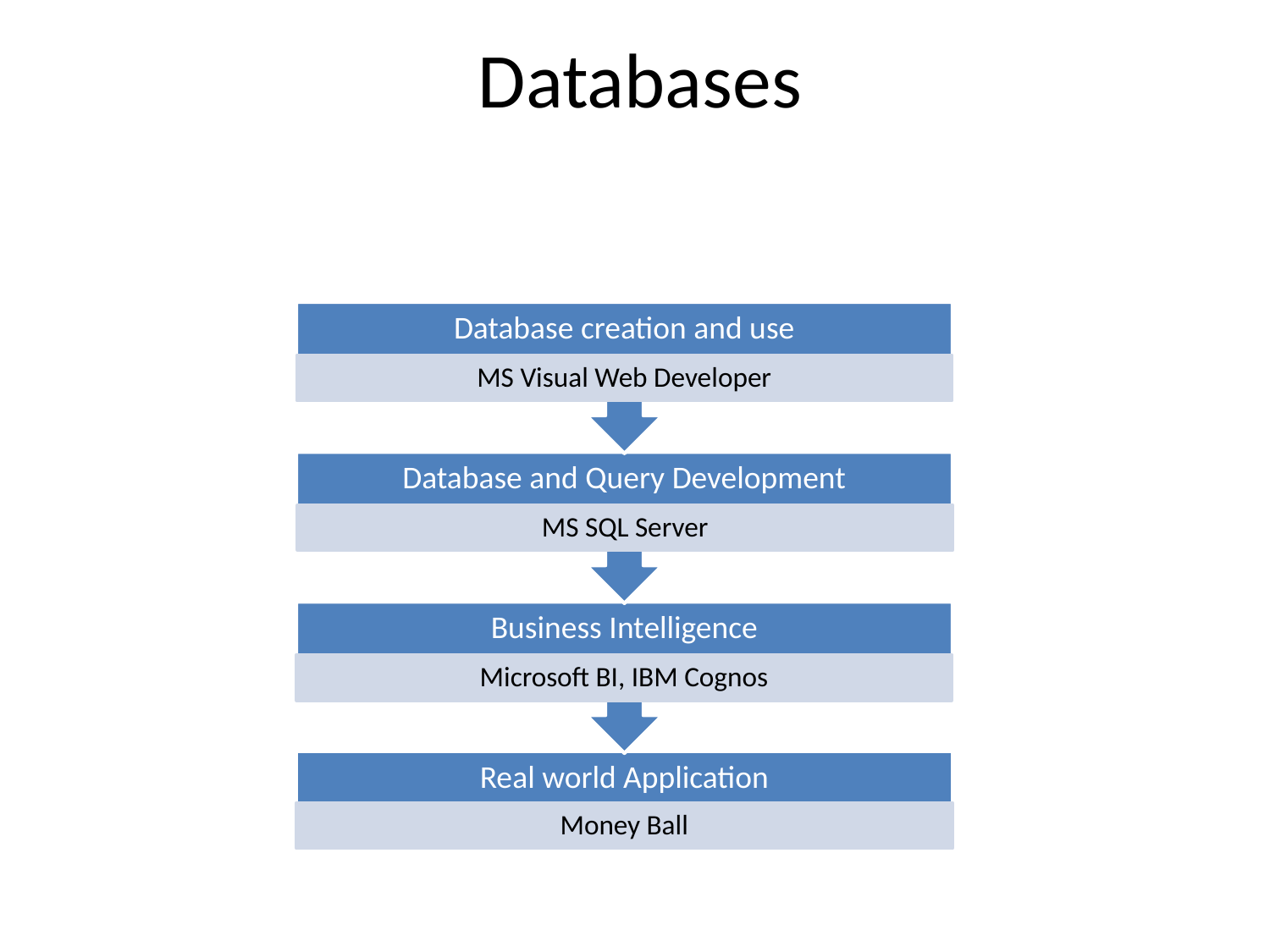

# Databases
Database creation and use
MS Visual Web Developer
Database and Query Development

MS SQL Server
Business Intelligence
Microsoft BI, IBM Cognos
Real world Application
Money Ball